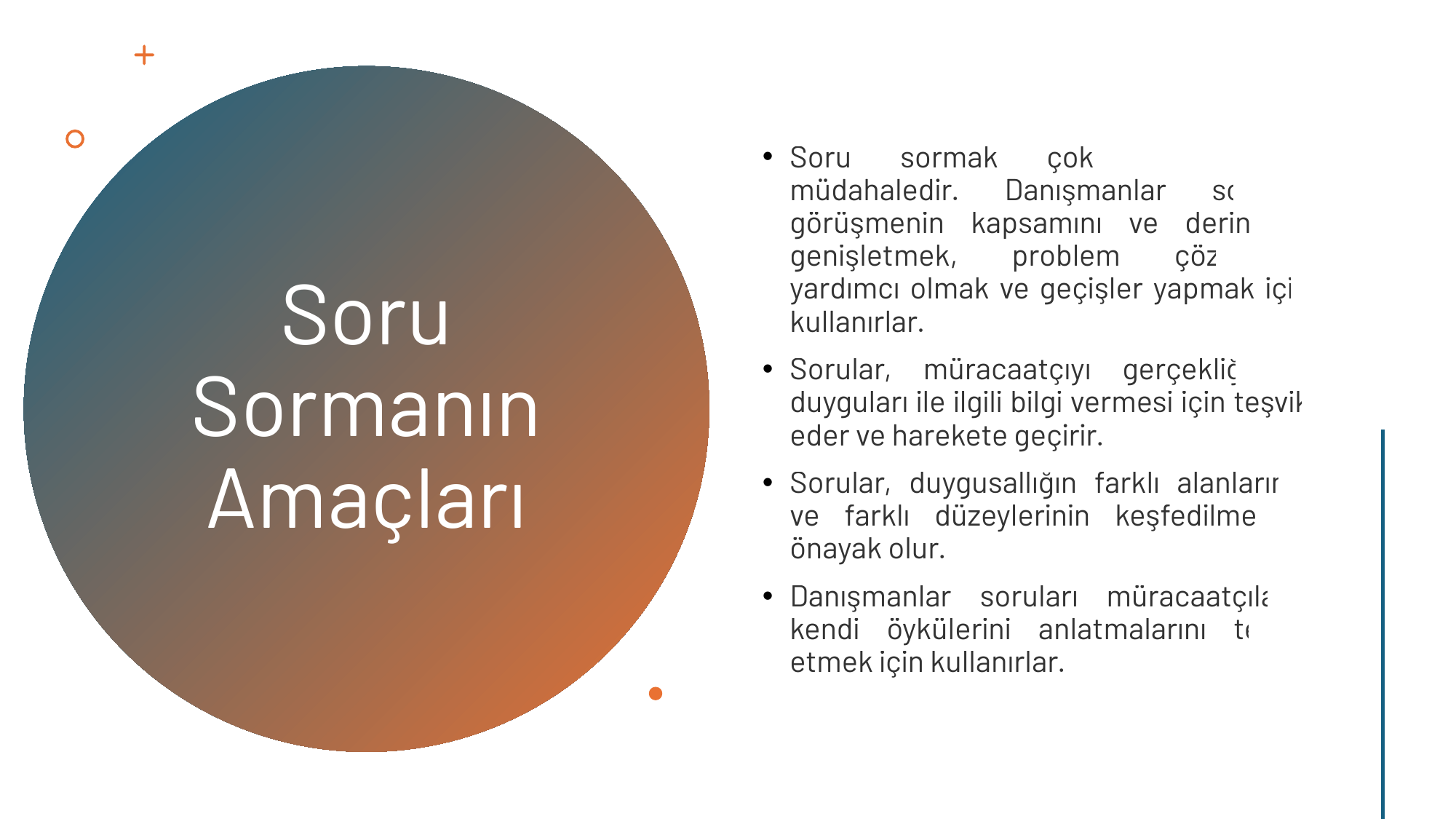

Soru sormak çok amaçlı bir müdahaledir. Danışmanlar soruları görüşmenin kapsamını ve derinliğini genişletmek, problem çözümüne yardımcı olmak ve geçişler yapmak için kullanırlar.
Sorular, müracaatçıyı gerçekliği ve duyguları ile ilgili bilgi vermesi için teşvik eder ve harekete geçirir.
Sorular, duygusallığın farklı alanlarının ve farklı düzeylerinin keşfedilmesine önayak olur.
Danışmanlar soruları müracaatçıların kendi öykülerini anlatmalarını teşvik etmek için kullanırlar.

# Soru Sormanın Amaçları